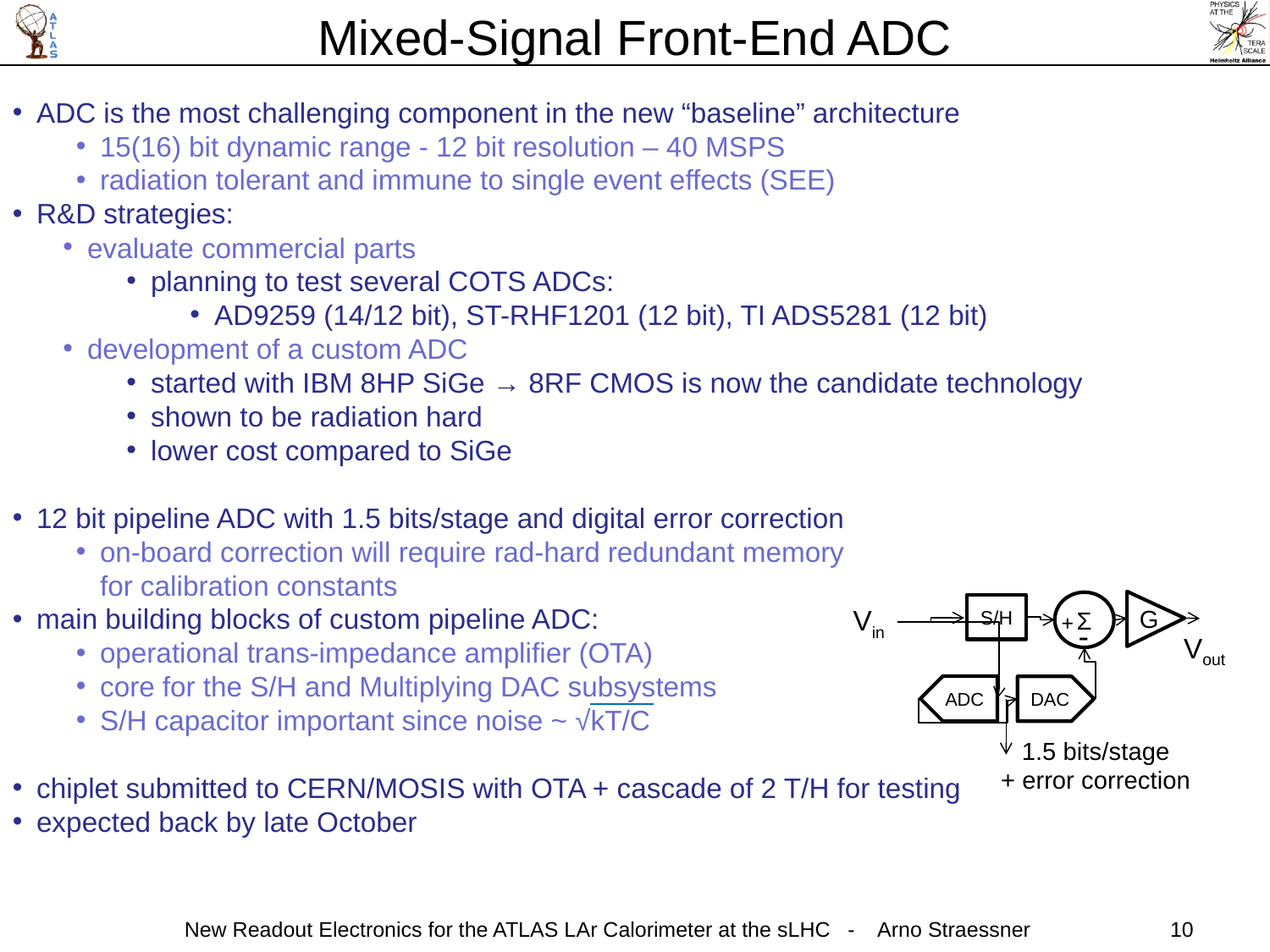

Mixed-Signal Front-End ADC
ADC is the most challenging component in the new “baseline” architecture
15(16) bit dynamic range - 12 bit resolution – 40 MSPS
radiation tolerant and immune to single event effects (SEE)
R&D strategies:
evaluate commercial parts
planning to test several COTS ADCs:
AD9259 (14/12 bit), ST-RHF1201 (12 bit), TI ADS5281 (12 bit)
development of a custom ADC
started with IBM 8HP SiGe → 8RF CMOS is now the candidate technology
shown to be radiation hard
lower cost compared to SiGe

12 bit pipeline ADC with 1.5 bits/stage and digital error correction
on-board correction will require rad-hard redundant memory
	for calibration constants
main building blocks of custom pipeline ADC:
operational trans-impedance amplifier (OTA)
core for the S/H and Multiplying DAC subsystems
S/H capacitor important since noise ~ √kT/C

chiplet submitted to CERN/MOSIS with OTA + cascade of 2 T/H for testing
expected back by late October
G
Σ
S/H
Vin
+
-
Vout
ADC
DAC
1.5 bits/stage
+ error correction
New Readout Electronics for the ATLAS LAr Calorimeter at the sLHC   -    Arno Straessner
10